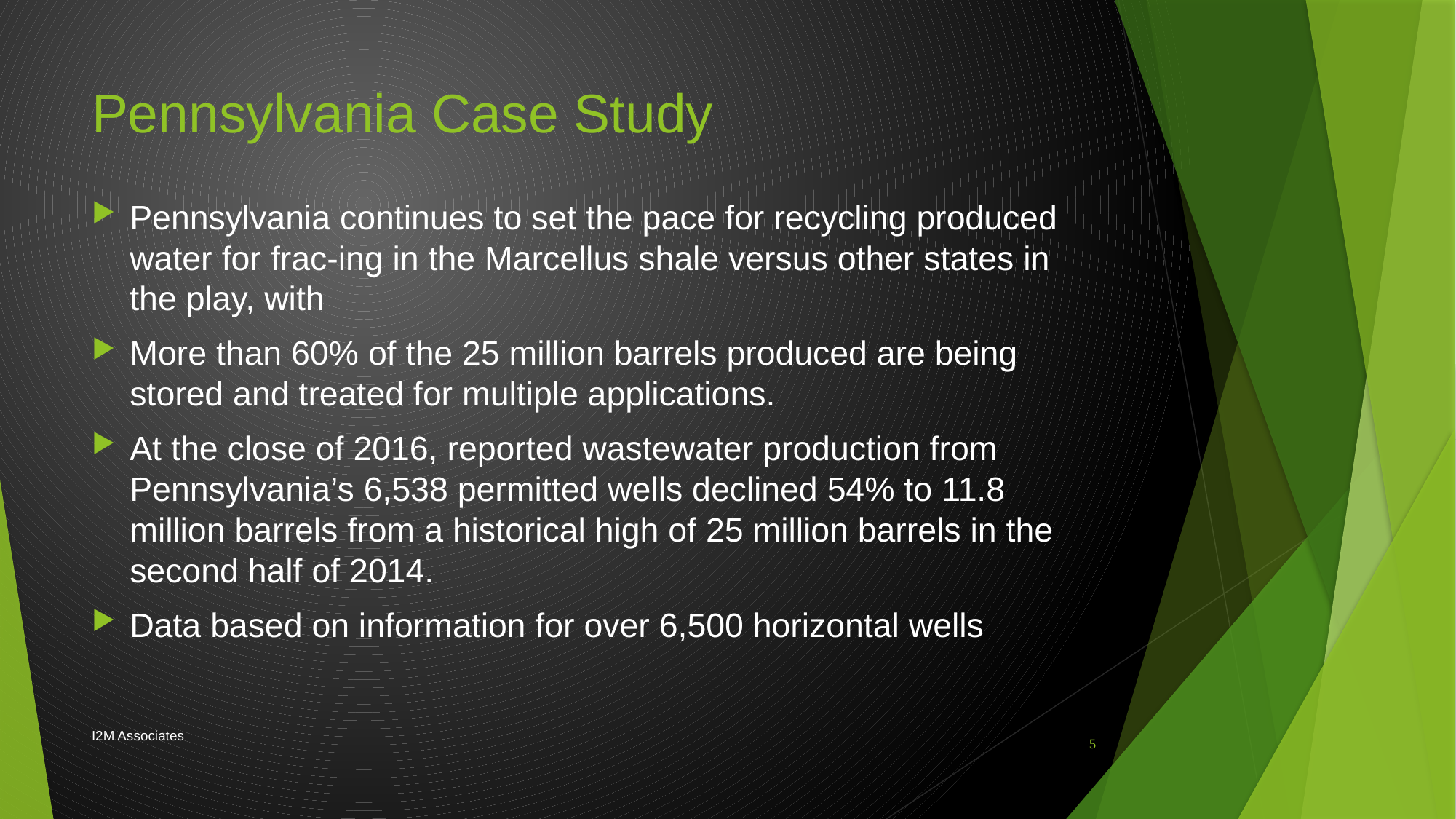

# Pennsylvania Case Study
Pennsylvania continues to set the pace for recycling produced water for frac-ing in the Marcellus shale versus other states in the play, with
More than 60% of the 25 million barrels produced are being stored and treated for multiple applications.
At the close of 2016, reported wastewater production from Pennsylvania’s 6,538 permitted wells declined 54% to 11.8 million barrels from a historical high of 25 million barrels in the second half of 2014.
Data based on information for over 6,500 horizontal wells

I2M Associates

5